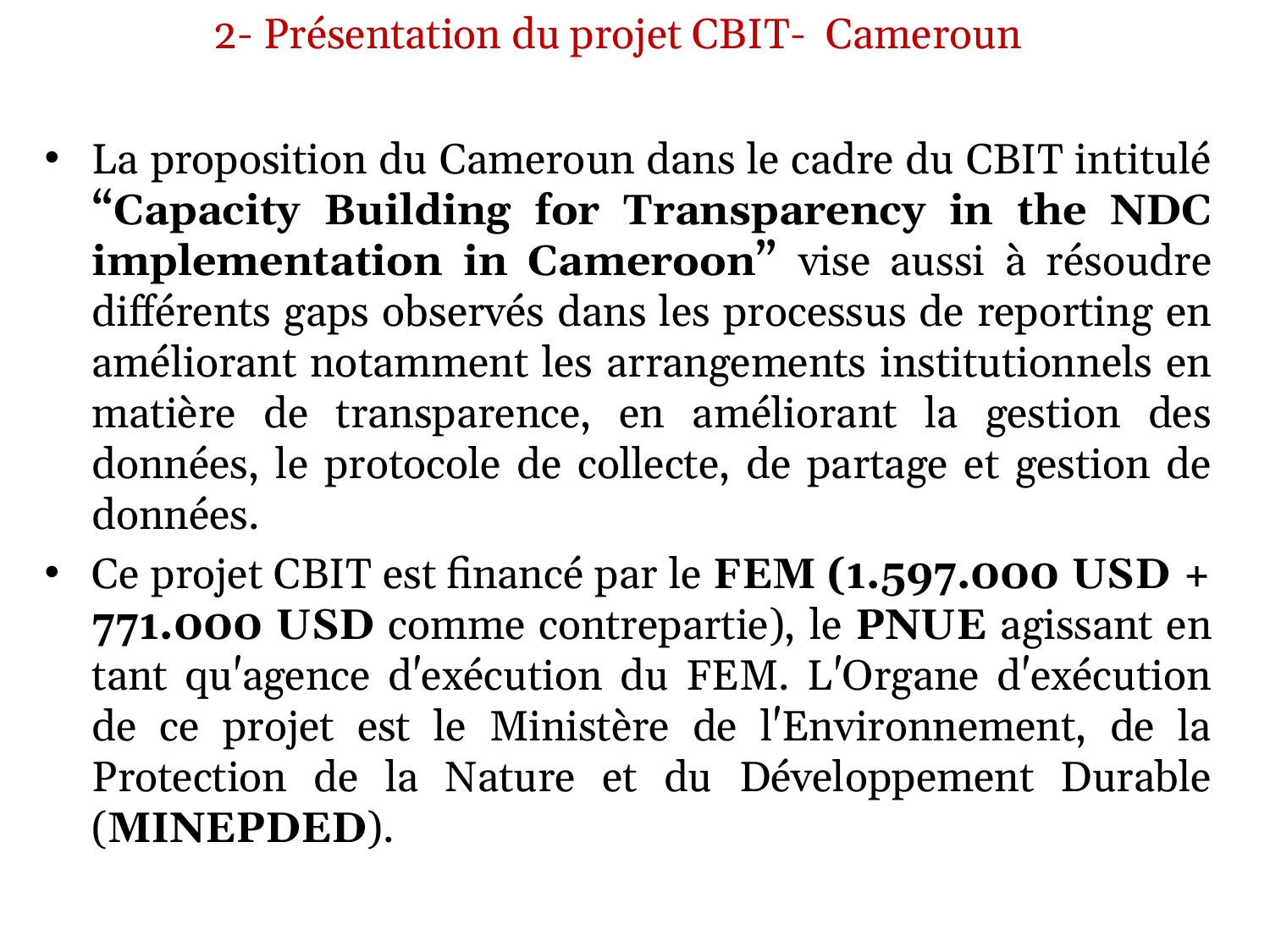

2- Présentation du projet CBIT-  Cameroun
#
La proposition du Cameroun dans le cadre du CBIT intitulé “Capacity Building for Transparency in the NDC implementation in Cameroon” vise aussi à résoudre différents gaps observés dans les processus de reporting en améliorant notamment les arrangements institutionnels en matière de transparence, en améliorant la gestion des données, le protocole de collecte, de partage et gestion de données.
Ce projet CBIT est financé par le FEM (1.597.000 USD + 771.000 USD comme contrepartie), le PNUE agissant en tant qu'agence d'exécution du FEM. L'Organe d'exécution de ce projet est le Ministère de l'Environnement, de la Protection de la Nature et du Développement Durable (MINEPDED).